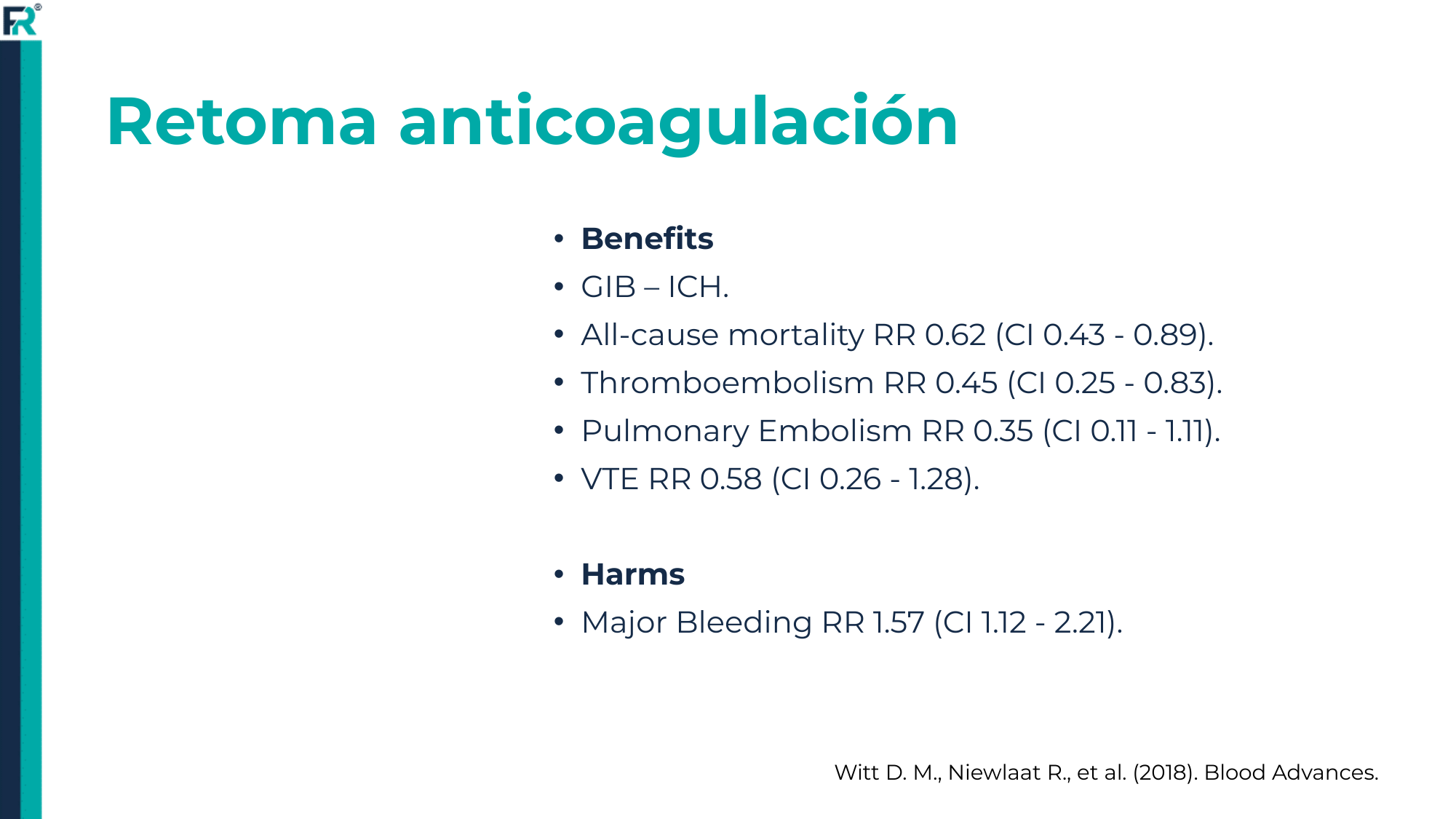

# Retoma anticoagulación
Benefits
GIB – ICH.
All-cause mortality RR 0.62 (CI 0.43 - 0.89).
Thromboembolism RR 0.45 (CI 0.25 - 0.83).
Pulmonary Embolism RR 0.35 (CI 0.11 - 1.11).
VTE RR 0.58 (CI 0.26 - 1.28).

Harms
Major Bleeding RR 1.57 (CI 1.12 - 2.21).
Witt D. M., Niewlaat R., et al. (2018). Blood Advances.